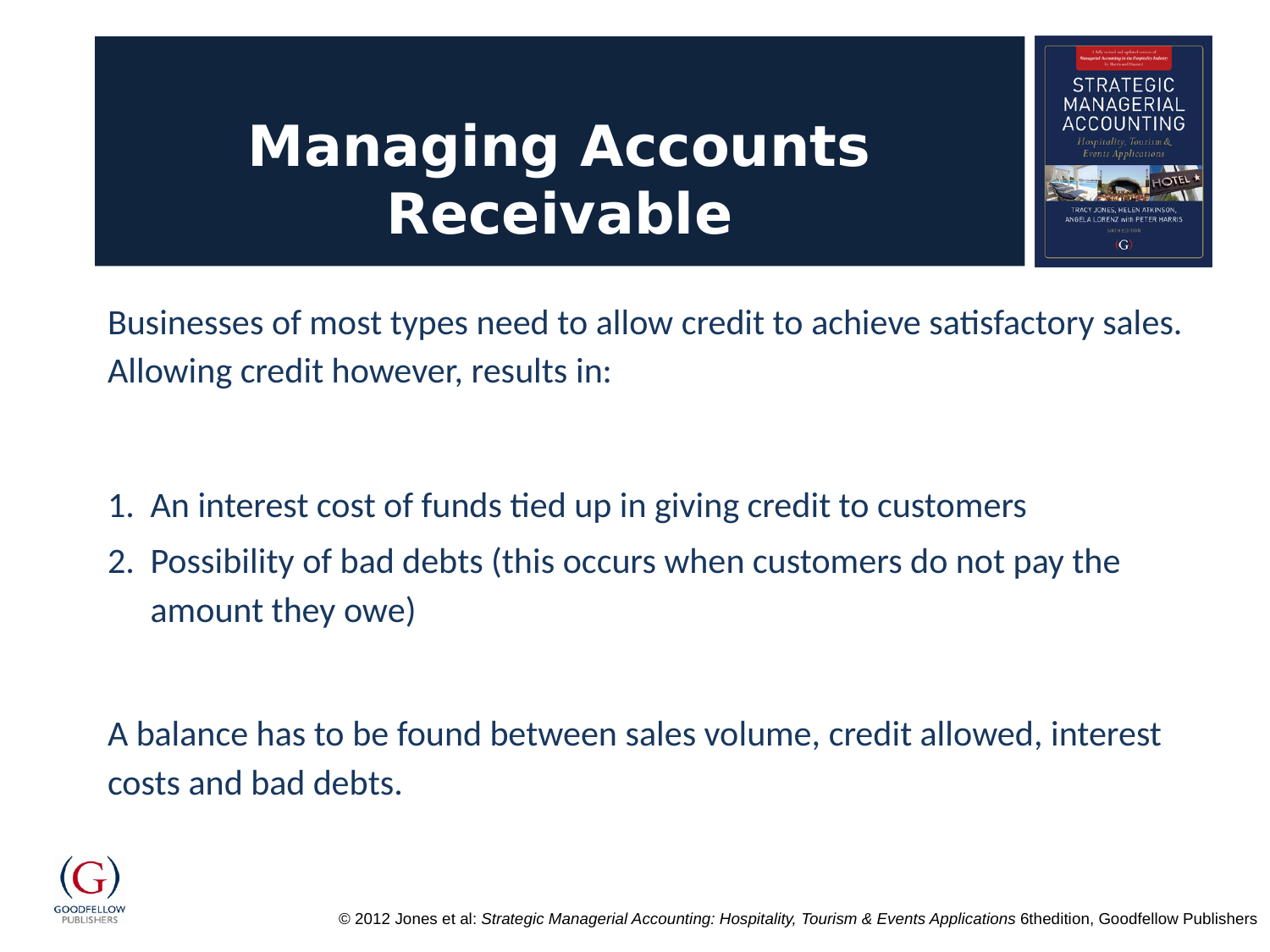

# Managing Accounts Receivable
Businesses of most types need to allow credit to achieve satisfactory sales.  Allowing credit however, results in:

An interest cost of funds tied up in giving credit to customers
Possibility of bad debts (this occurs when customers do not pay the amount they owe)

A balance has to be found between sales volume, credit allowed, interest costs and bad debts.